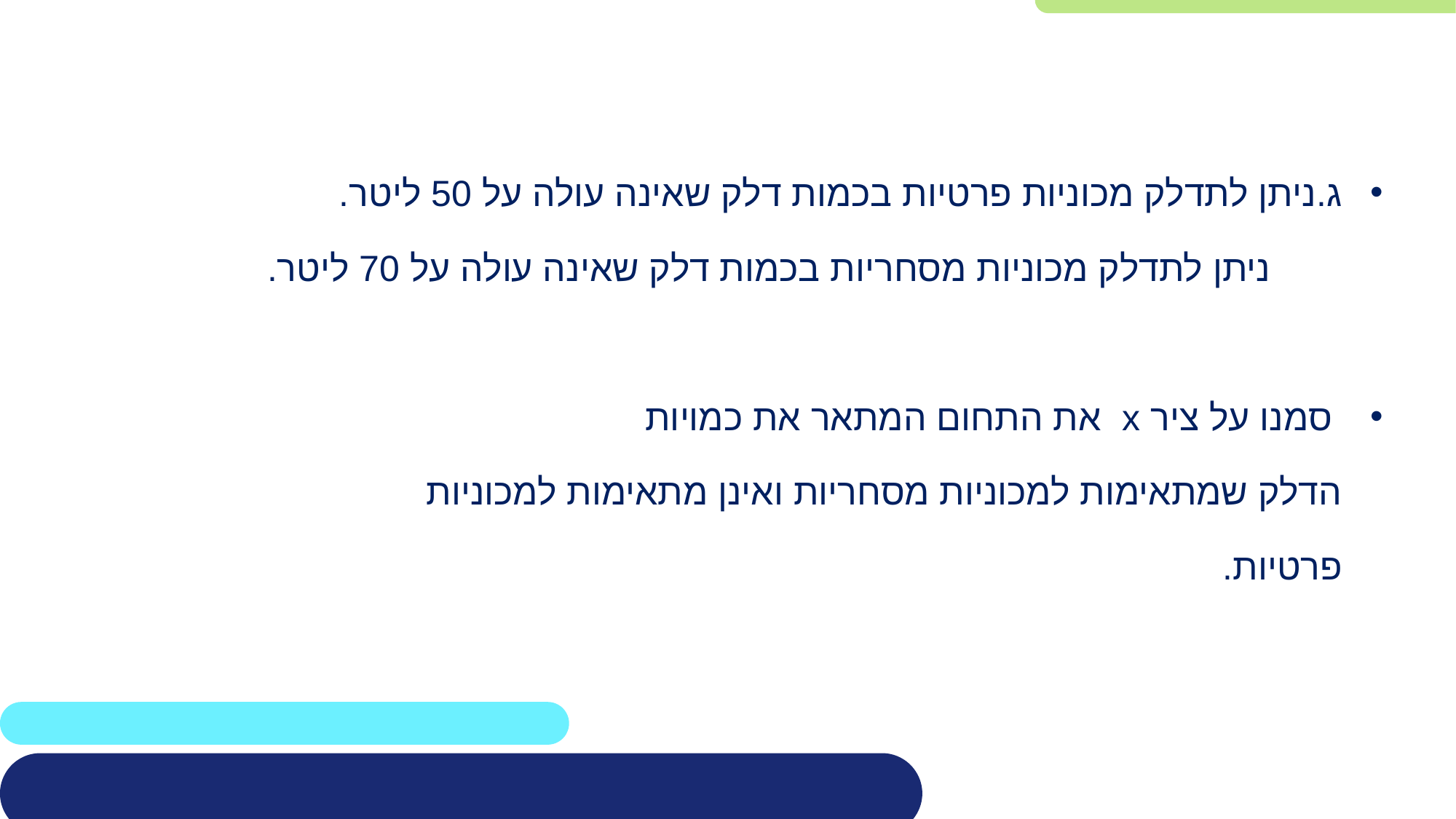

#
ג.	ניתן לתדלק מכוניות פרטיות בכמות דלק שאינה עולה על 50 ליטר.
           ניתן לתדלק מכוניות מסחריות בכמות דלק שאינה עולה על 70 ליטר.

 סמנו על ציר x  את התחום המתאר את כמויות
    הדלק שמתאימות למכוניות מסחריות ואינן מתאימות למכוניות
    פרטיות.